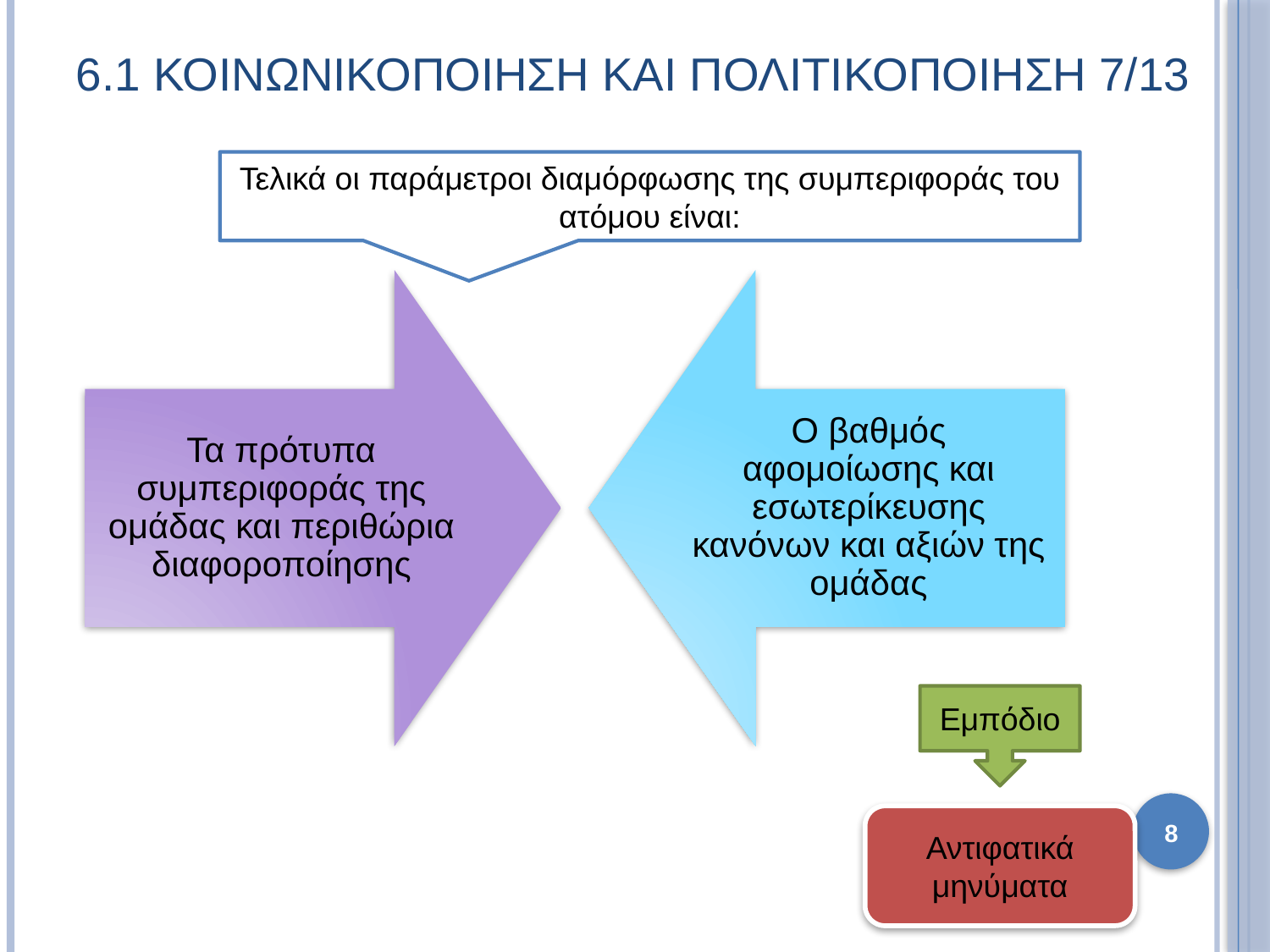

6.1 Κοινωνικοποιηση και πολιτικοποιηση 7/13
Τελικά οι παράμετροι διαμόρφωσης της συμπεριφοράς του ατόμου είναι:
Τα πρότυπα συμπεριφοράς της ομάδας και περιθώρια διαφοροποίησης
Ο βαθμός αφομοίωσης και εσωτερίκευσης κανόνων και αξιών της ομάδας
Εμπόδιο
8
Αντιφατικά μηνύματα